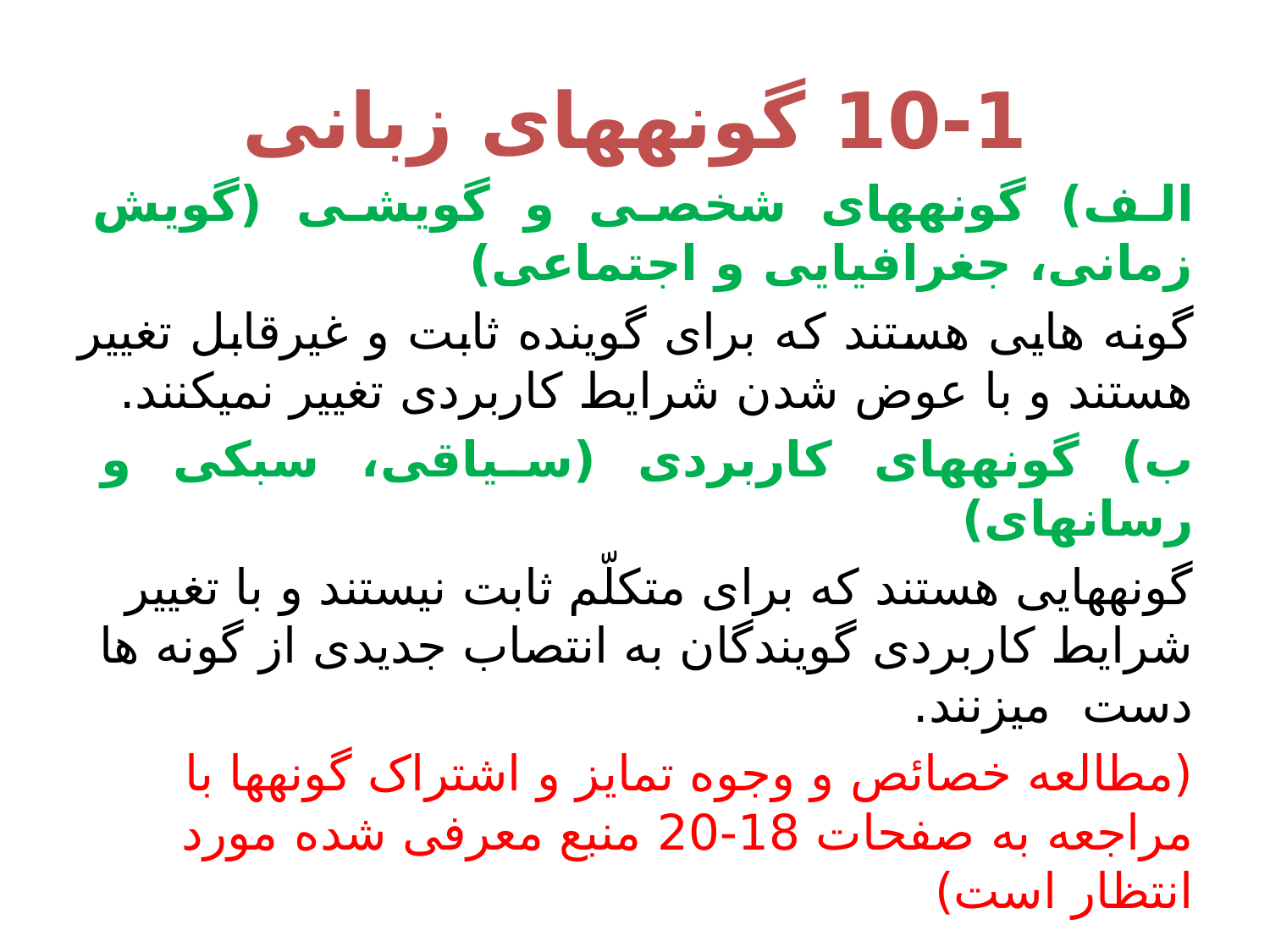

# 10-1 گونه‏های زبانی
الف) گونه‏های شخصی و گویشی (گویش زمانی، جغرافیایی و اجتماعی)
گونه هایی هستند که برای گوینده ثابت و غیرقابل تغییر هستند و با عوض شدن شرایط کاربردی تغییر نمی‏کنند.
ب) گونه‏های کاربردی (سیاقی، سبکی و رسانه‏ای)
گونه‏هایی هستند که برای متکلّم ثابت نیستند و با تغییر شرایط کاربردی گویندگان به انتصاب جدیدی از گونه ها دست  می‏زنند.
(مطالعه خصائص و وجوه تمایز و اشتراک گونه‏ها با مراجعه به صفحات 18-20 منبع معرفی شده مورد انتظار است)